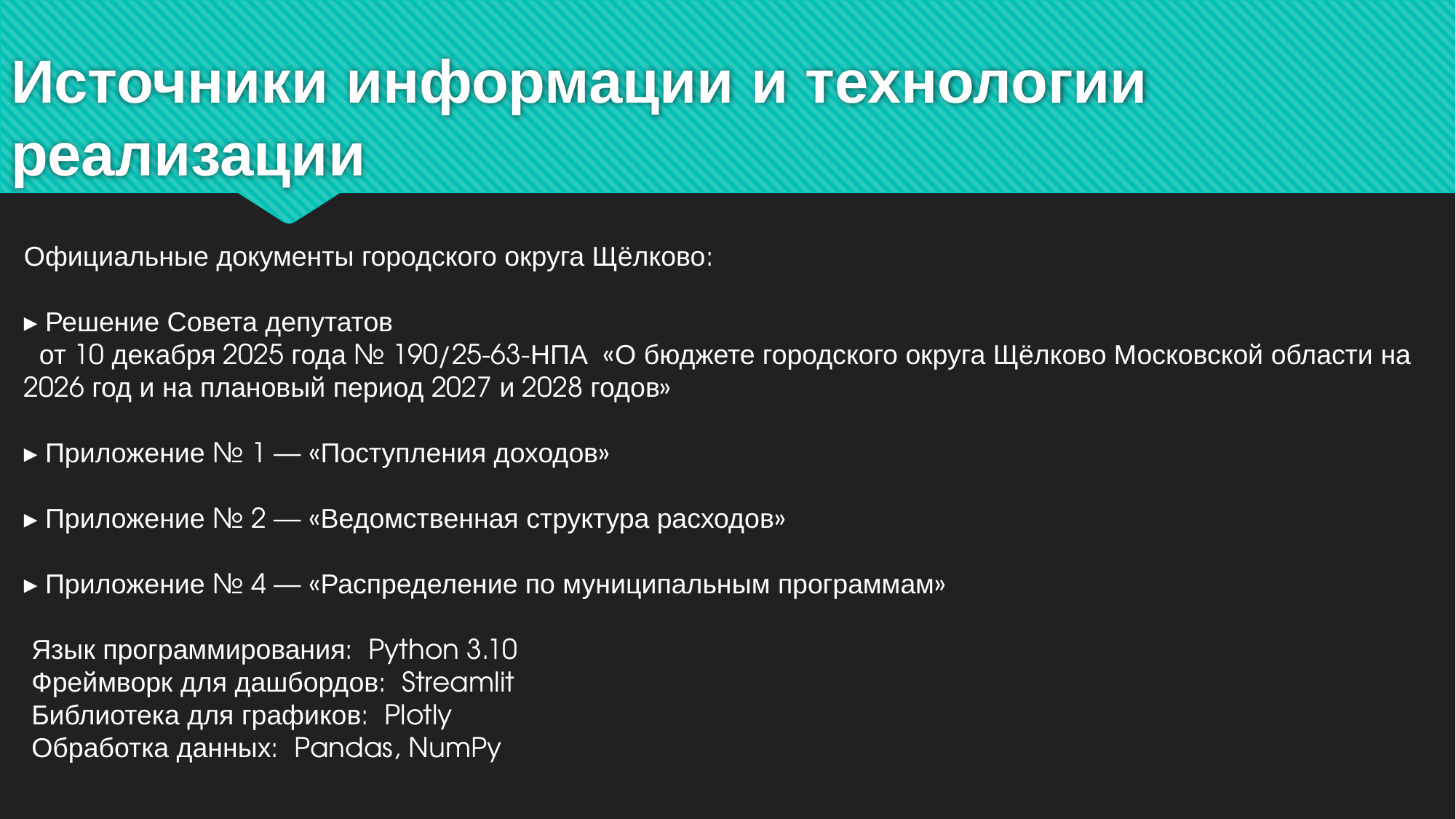

# Источники информации и технологии реализации
Официальные документы городского округа Щёлково:

▸ Решение Совета депутатов
  от 10 декабря 2025 года № 190/25-63-НПА  «О бюджете городского округа Щёлково Московской области на 2026 год и на плановый период 2027 и 2028 годов»

▸ Приложение № 1 — «Поступления доходов»

▸ Приложение № 2 — «Ведомственная структура расходов»

▸ Приложение № 4 — «Распределение по муниципальным программам»

 Язык программирования:  Python 3.10
 Фреймворк для дашбордов:  Streamlit
 Библиотека для графиков:  Plotly
 Обработка данных:  Pandas, NumPy